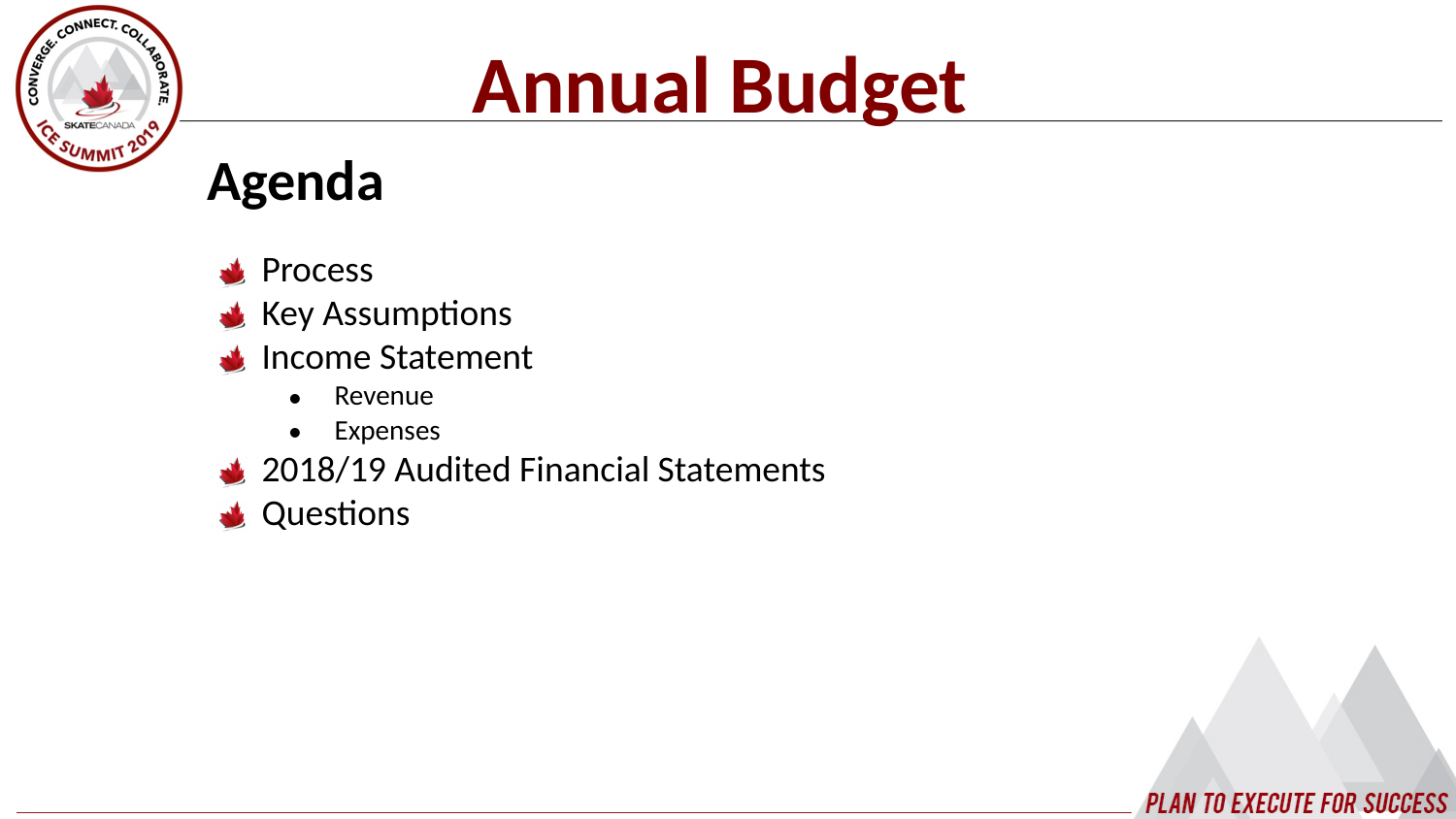

Annual Budget
Agenda

Process
Key Assumptions
Income Statement
Revenue
Expenses
2018/19 Audited Financial Statements
Questions